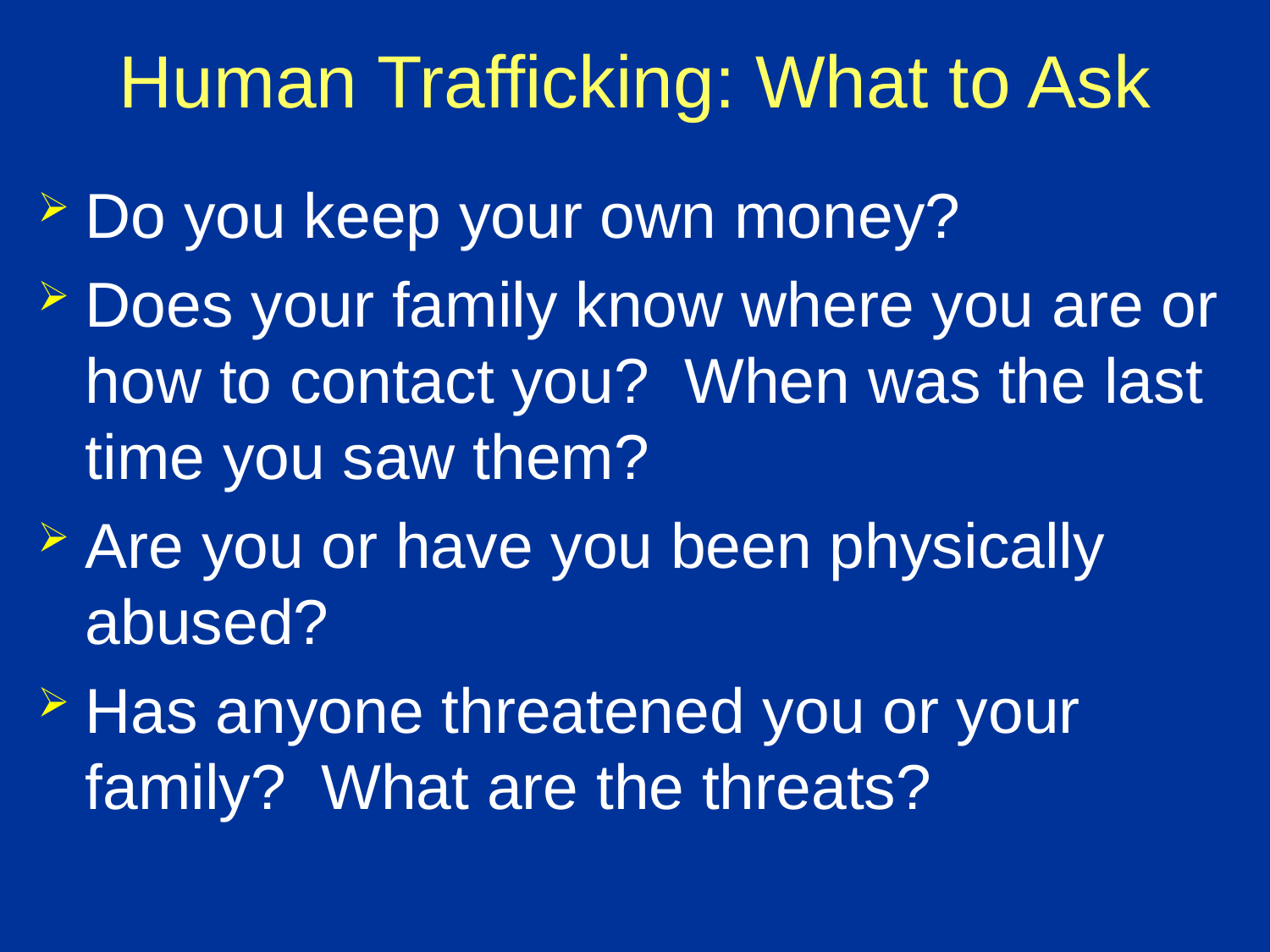

# Human Trafficking: What to Ask
Do you keep your own money?
Does your family know where you are or how to contact you?  When was the last time you saw them?
Are you or have you been physically abused?
Has anyone threatened you or your family?  What are the threats?